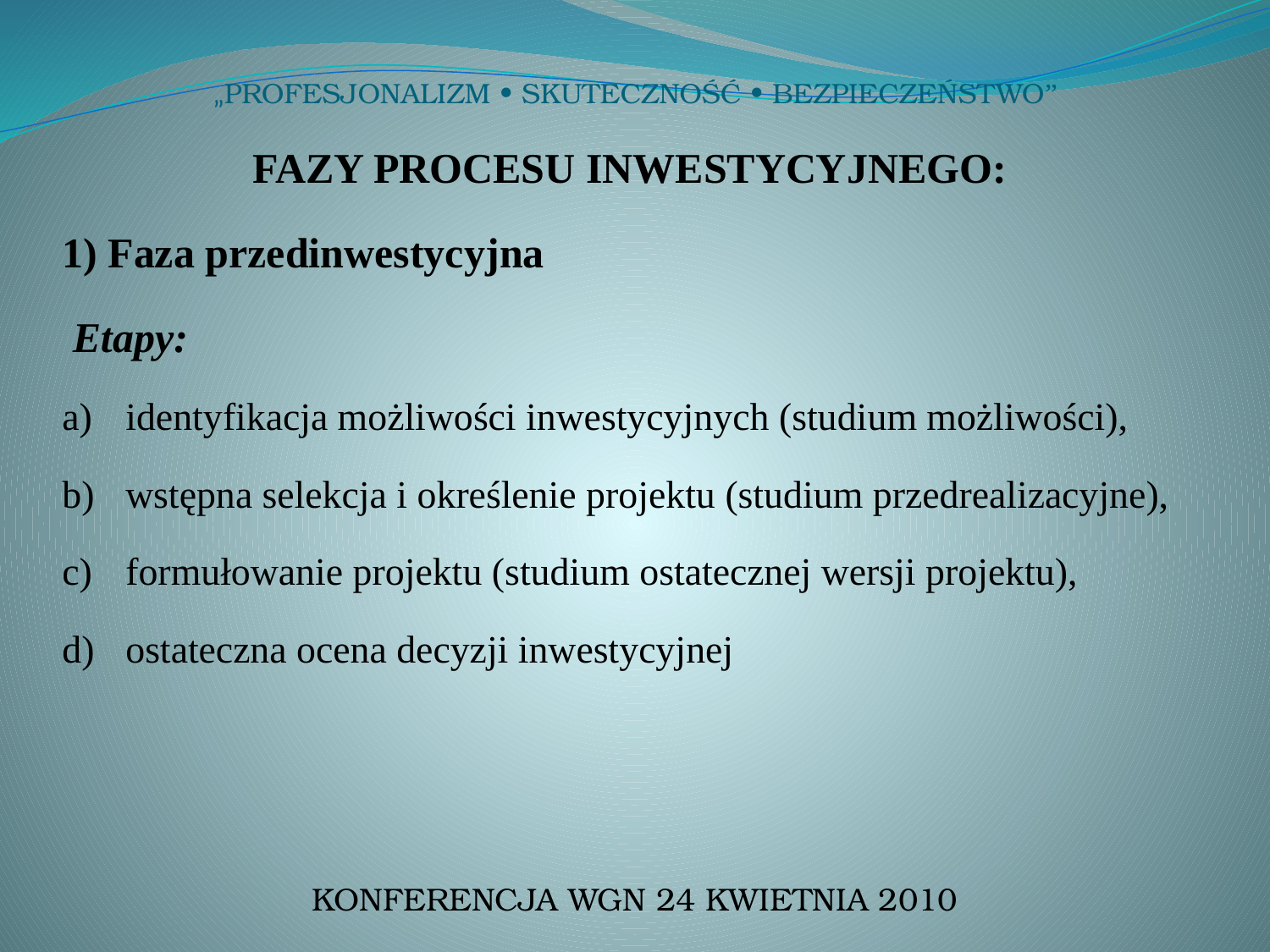

# „PROFESJONALIZM • SKUTECZNOŚĆ • BEZPIECZEŃSTWO”
FAZY PROCESU INWESTYCYJNEGO:
1) Faza przedinwestycyjna
 Etapy:
a)	identyfikacja możliwości inwestycyjnych (studium możliwości),
b) 	wstępna selekcja i określenie projektu (studium przedrealizacyjne),
c) 	formułowanie projektu (studium ostatecznej wersji projektu),
d) 	ostateczna ocena decyzji inwestycyjnej

KONFERENCJA WGN 24 KWIETNIA 2010